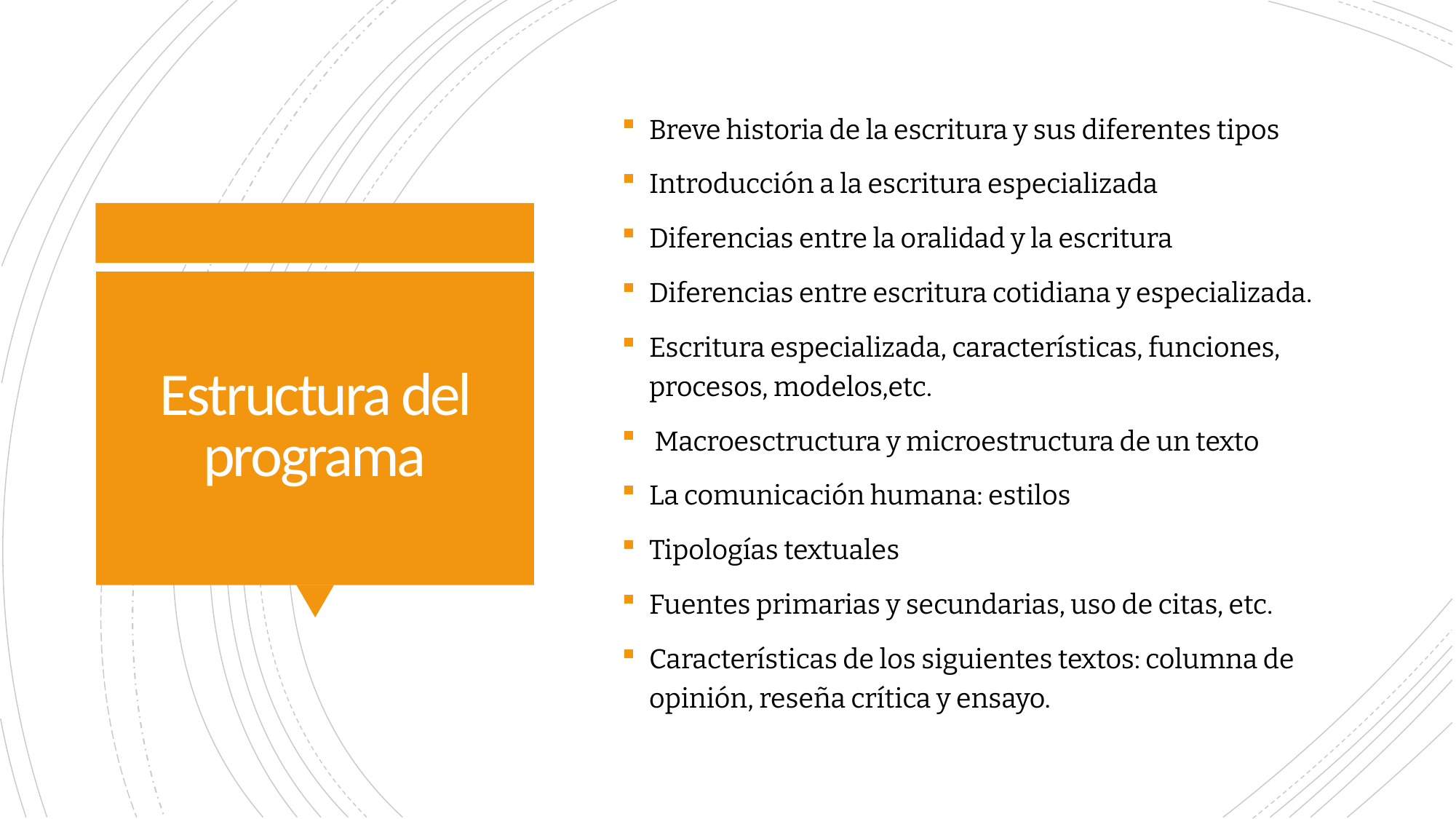

Breve historia de la escritura y sus diferentes tipos
Introducción a la escritura especializada
Diferencias entre la oralidad y la escritura
Diferencias entre escritura cotidiana y especializada.
Escritura especializada, características, funciones, procesos, modelos,etc.
 Macroesctructura y microestructura de un texto
La comunicación humana: estilos
Tipologías textuales
Fuentes primarias y secundarias, uso de citas, etc.
Características de los siguientes textos: columna de opinión, reseña crítica y ensayo.
# Estructura del programa